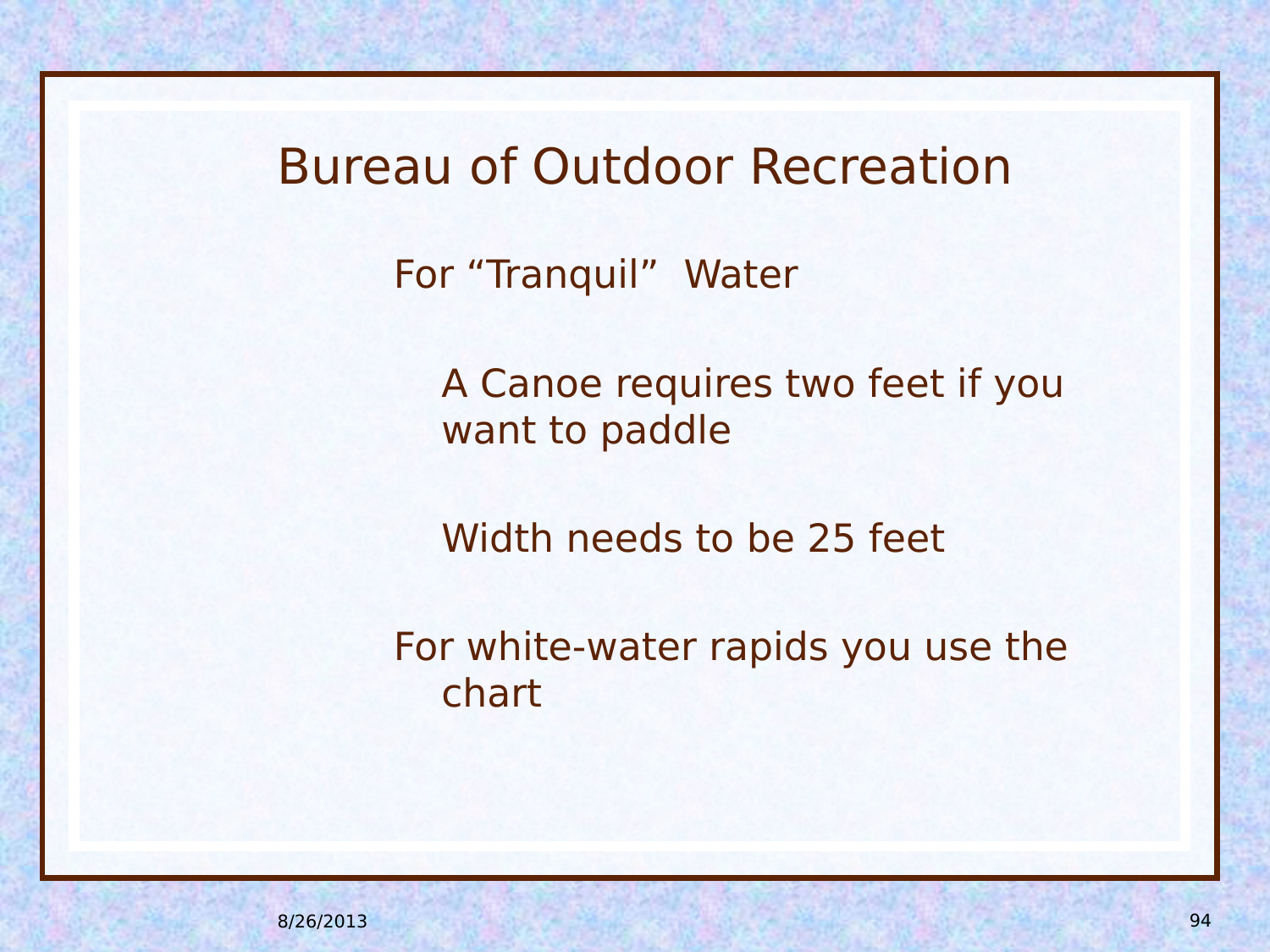

# Bureau of Outdoor Recreation
For “Tranquil”  Water

	A Canoe requires two feet if you want to paddle

	Width needs to be 25 feet

For white-water rapids you use the  chart
8/26/2013
94